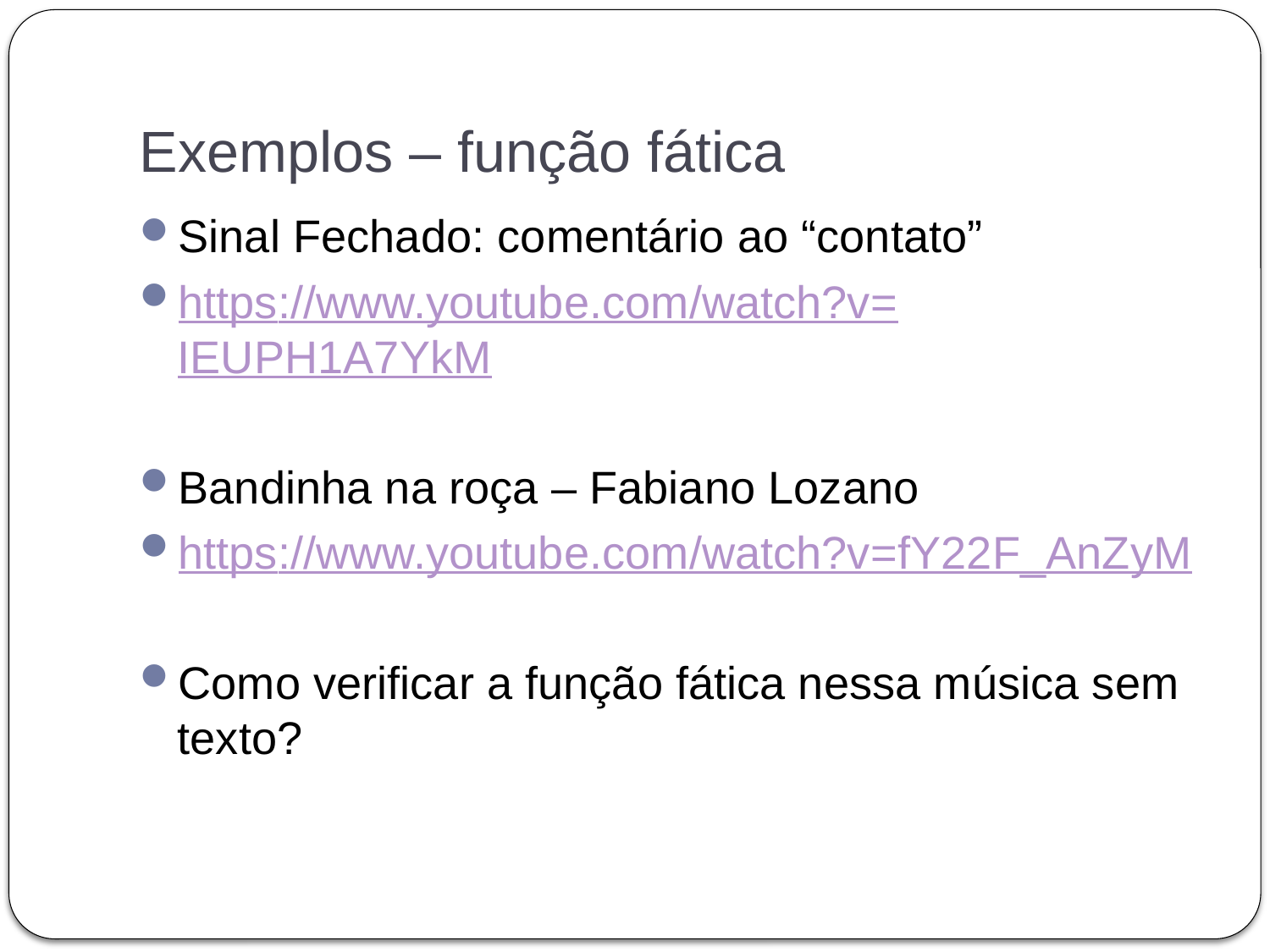

# Exemplos – função fática
Sinal Fechado: comentário ao “contato”
https://www.youtube.com/watch?v=IEUPH1A7YkM

Bandinha na roça – Fabiano Lozano
https://www.youtube.com/watch?v=fY22F_AnZyM

Como verificar a função fática nessa música sem texto?